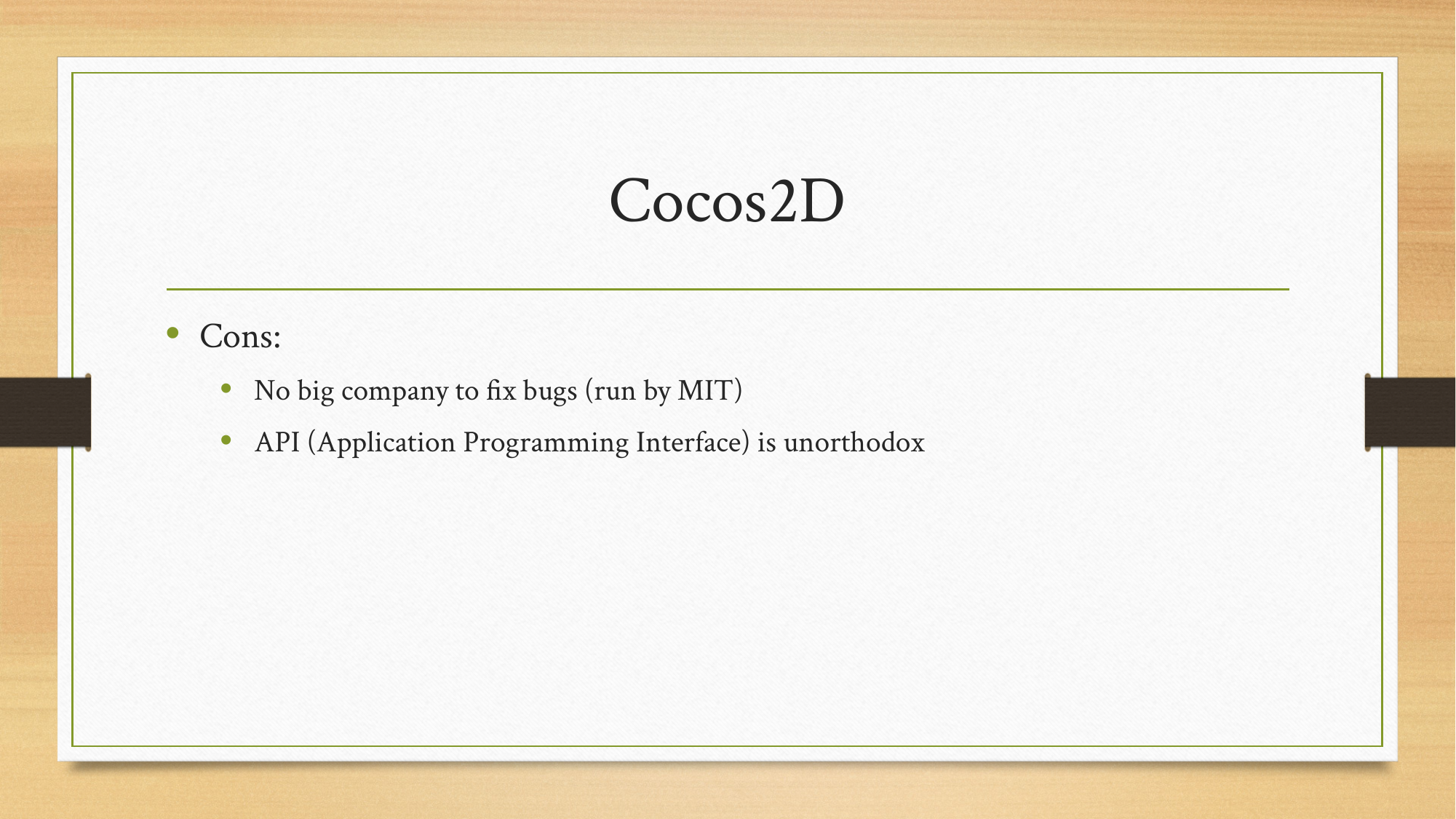

# Cocos2D
Cons:
No big company to fix bugs (run by MIT)
API (Application Programming Interface) is unorthodox